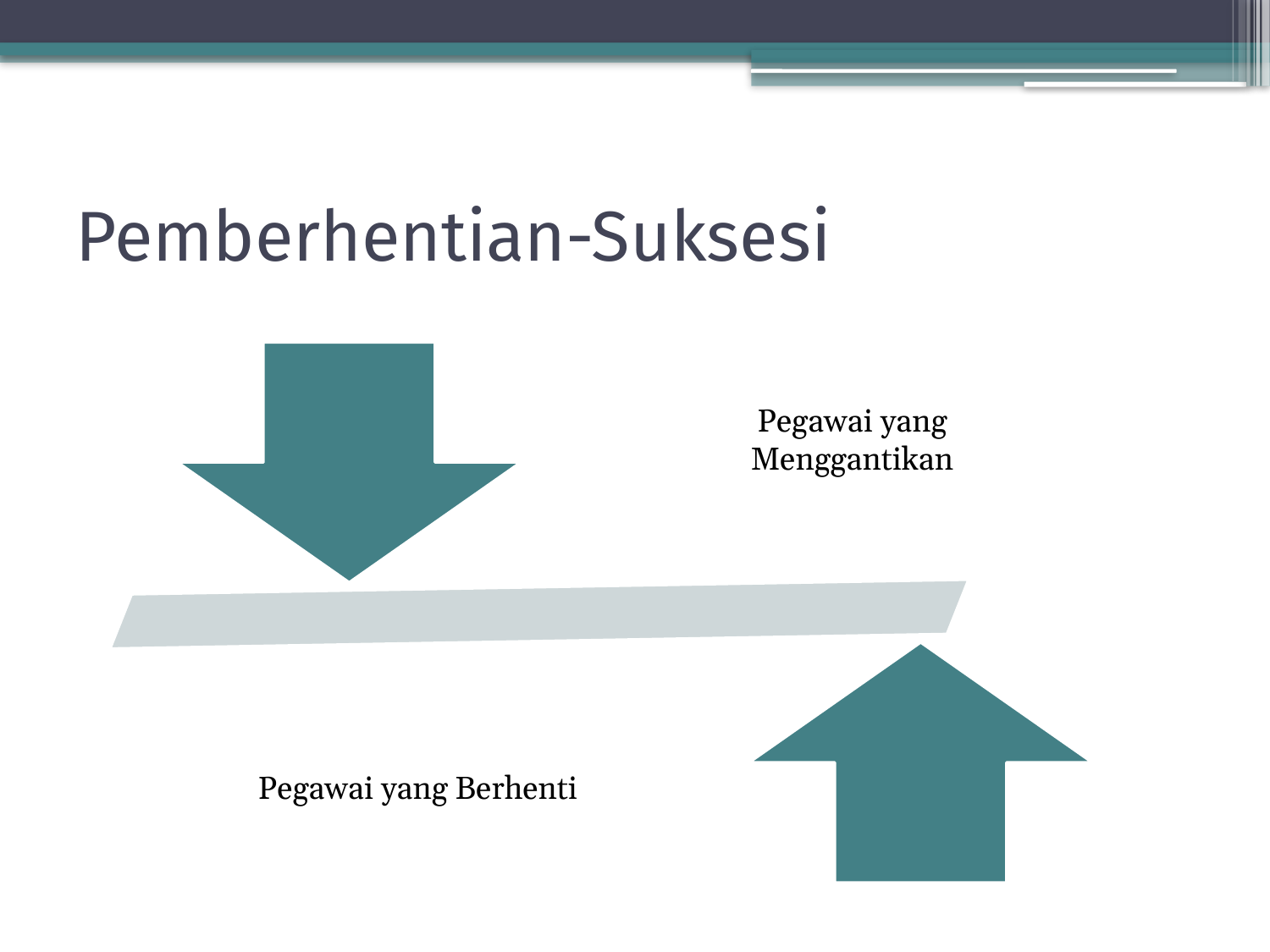

# Pemberhentian-Suksesi
Pegawai yang Menggantikan
Pegawai yang Berhenti